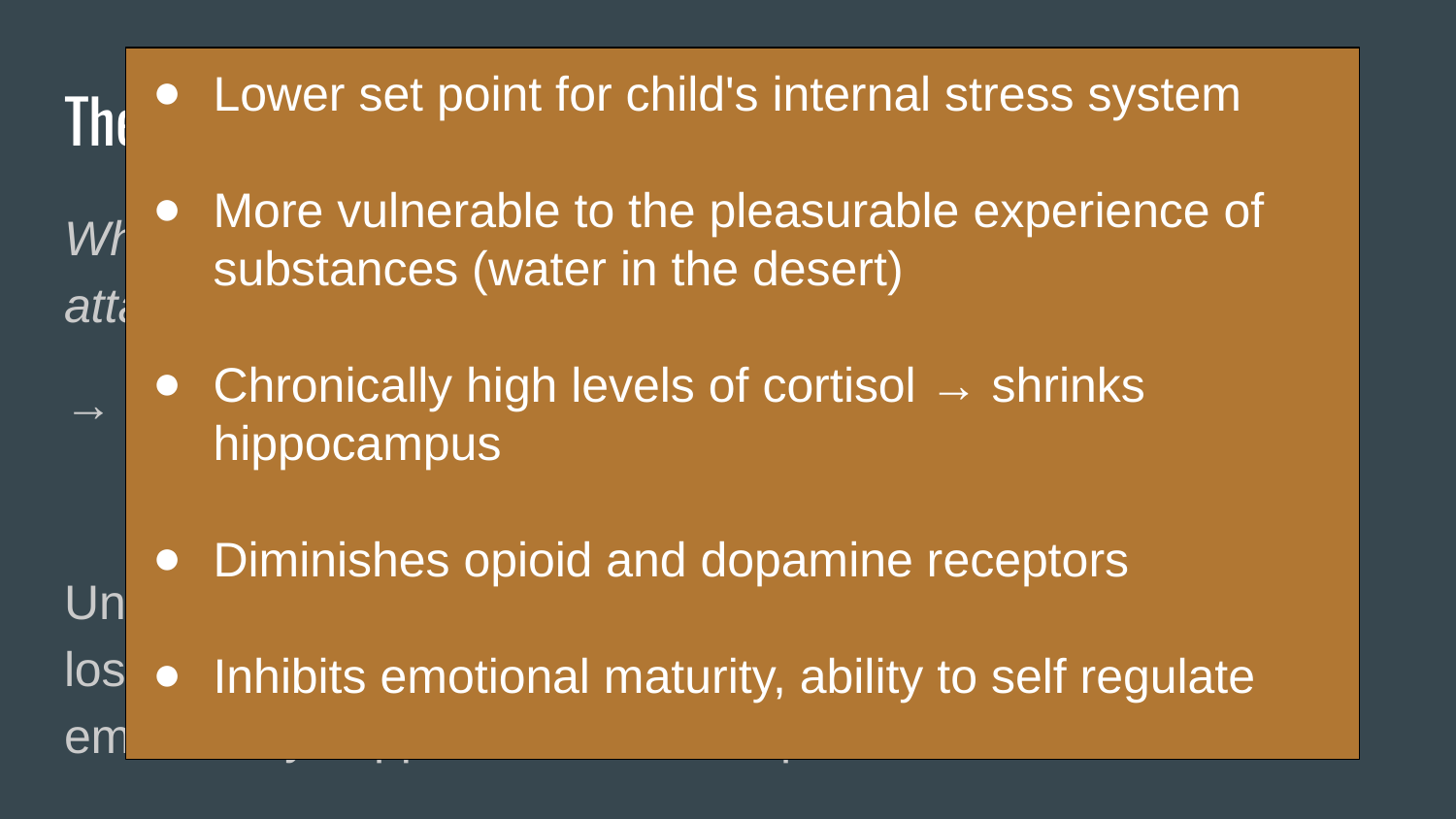

Lower set point for child's internal stress system

More vulnerable to the pleasurable experience of substances (water in the desert)

Chronically high levels of cortisol → shrinks hippocampus

Diminishes opioid and dopamine receptors

Inhibits emotional maturity, ability to self regulate
# The Role of Development

What happens with a lack of emotional nurturing or attachment?
→ chronic stress

Universal causes of stress = uncertainty, lack of information, loss of control, overwhelming conflict, isolation from emotionally supportive relationships